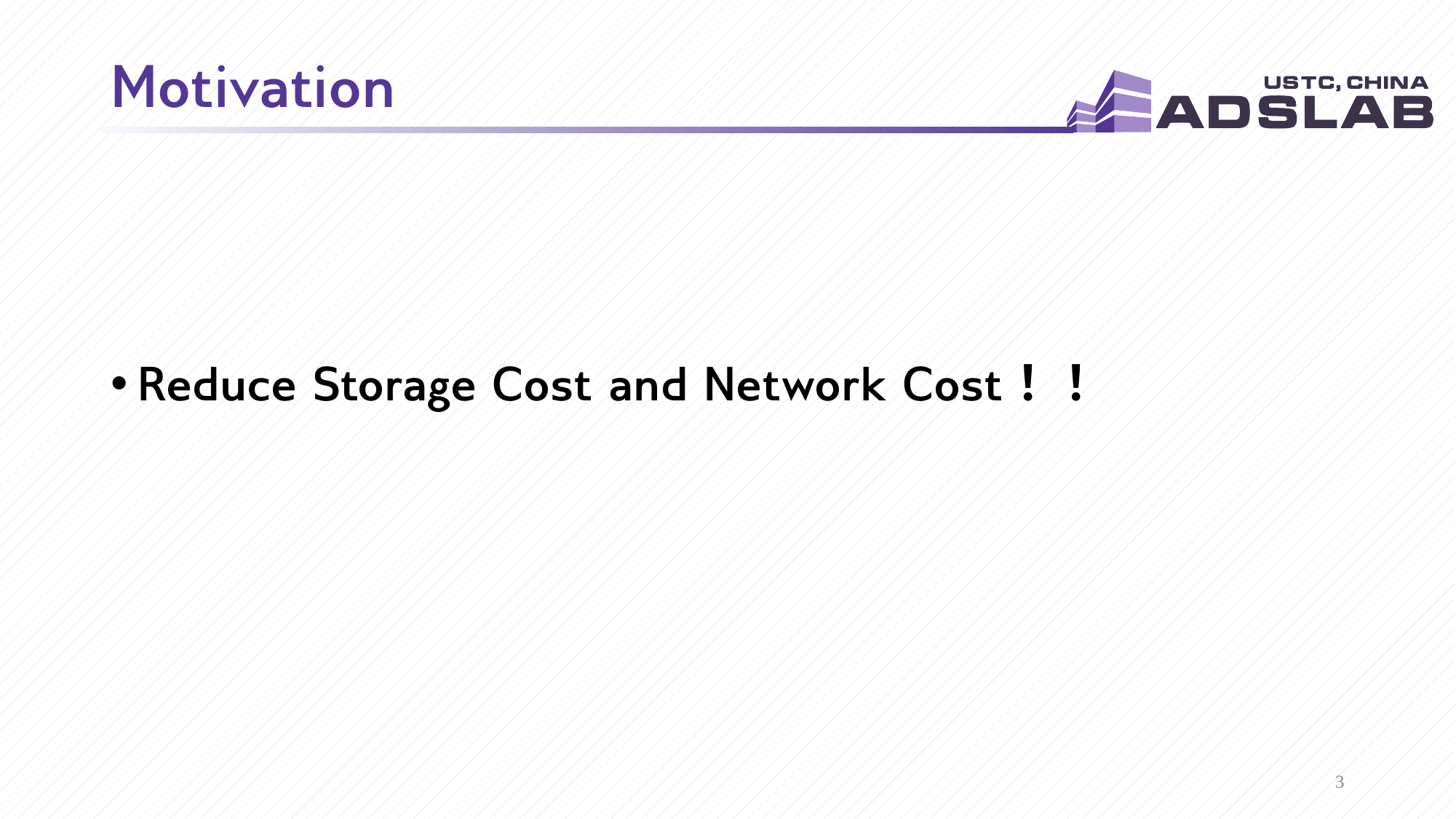

# Motivation

Reduce Storage Cost and Network Cost！！